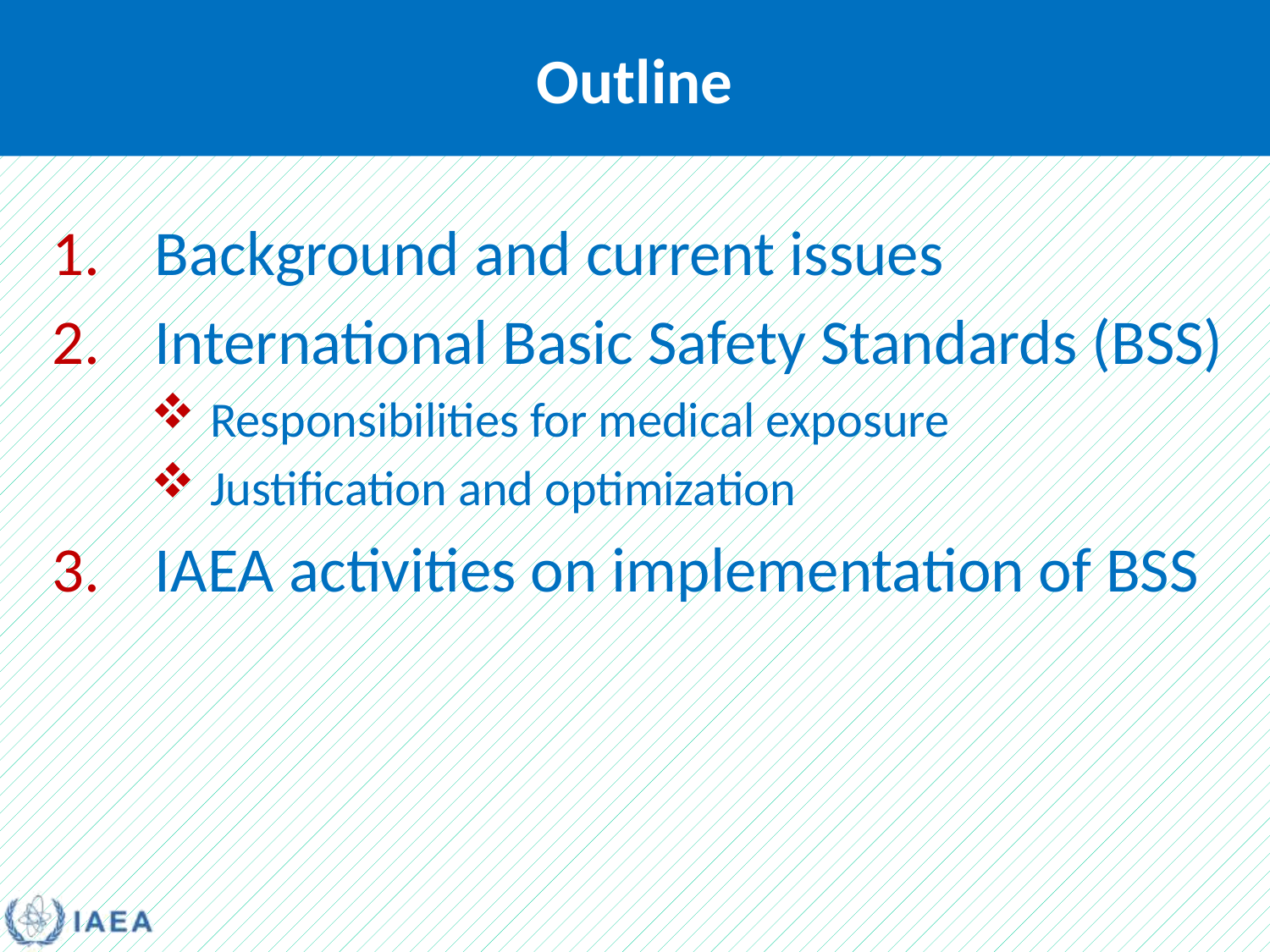

# Outline
Overview
Background and current issues
International Basic Safety Standards (BSS)
Responsibilities for medical exposure
Justification and optimization
IAEA activities on implementation of BSS